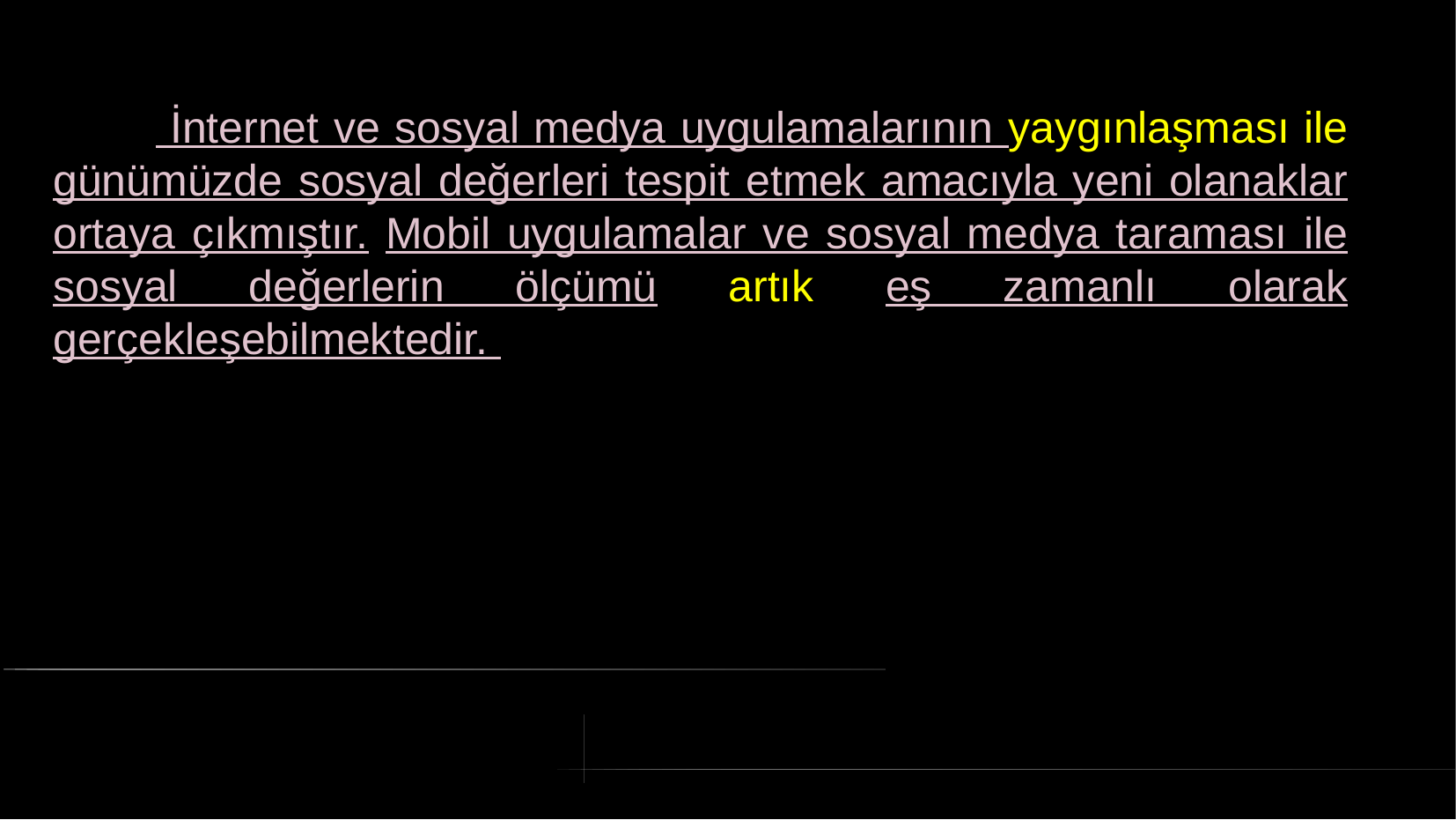

# İnternet ve sosyal medya uygulamalarının yaygınlaşması ile günümüzde sosyal değerleri tespit etmek amacıyla yeni olanaklar ortaya çıkmıştır. Mobil uygulamalar ve sosyal medya taraması ile sosyal değerlerin ölçümü artık eş zamanlı olarak gerçekleşebilmektedir.